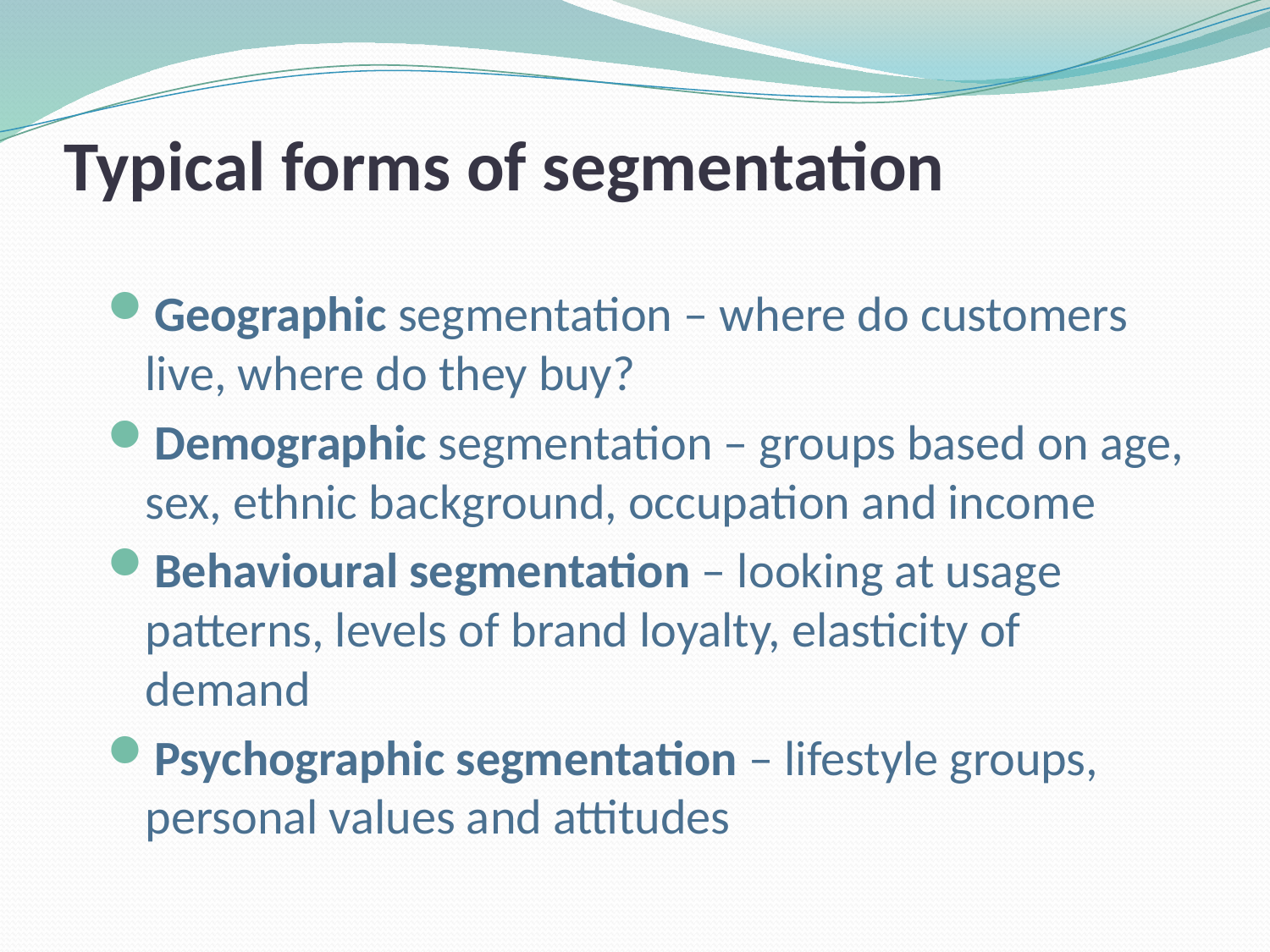

# Typical forms of segmentation
Geographic segmentation – where do customers live, where do they buy?
Demographic segmentation – groups based on age, sex, ethnic background, occupation and income
Behavioural segmentation – looking at usage patterns, levels of brand loyalty, elasticity of demand
Psychographic segmentation – lifestyle groups, personal values and attitudes